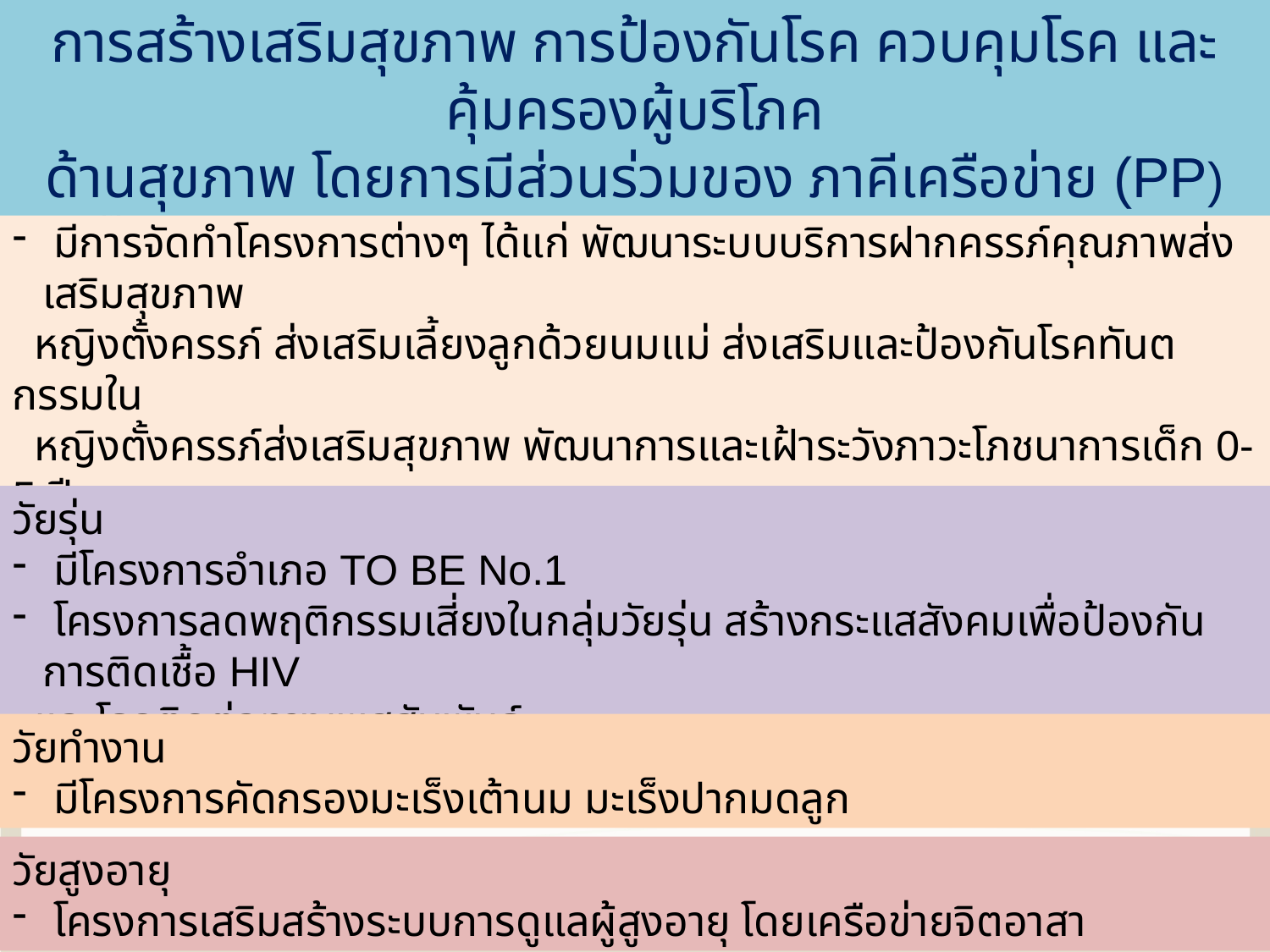

การสร้างเสริมสุขภาพ การป้องกันโรค ควบคุมโรค และคุ้มครองผู้บริโภค
ด้านสุขภาพ โดยการมีส่วนร่วมของ ภาคีเครือข่าย (PP)
เด็กปฐมวัย 0-5 ปี และหญิงตั้งครรภ์
 มีการจัดทำโครงการต่างๆ ได้แก่ พัฒนาระบบบริการฝากครรภ์คุณภาพส่งเสริมสุขภาพ
  หญิงตั้งครรภ์ ส่งเสริมเลี้ยงลูกด้วยนมแม่ ส่งเสริมและป้องกันโรคทันตกรรมใน
  หญิงตั้งครรภ์ส่งเสริมสุขภาพ พัฒนาการและเฝ้าระวังภาวะโภชนาการเด็ก 0-5 ปี ฯลฯ
 มีการประสานงานการพัฒนาศักยภาพบุคลากรในภาพของ CUP ลงไปสู่ รพช./รพ.สต.
  เพื่อร่วมกันวางแผนดำเนินการแก้ไขปัญหาในกลุ่มเด็ก 0-5 ปี และหญิงตั้งครรภ์
วัยรุ่น
 มีโครงการอำเภอ TO BE No.1
 โครงการลดพฤติกรรมเสี่ยงในกลุ่มวัยรุ่น สร้างกระแสสังคมเพื่อป้องกันการติดเชื้อ HIV
  และโรคติดต่อทางเพศสัมพันธ์
วัยทำงาน
 มีโครงการคัดกรองมะเร็งเต้านม มะเร็งปากมดลูก
วัยสูงอายุ
 โครงการเสริมสร้างระบบการดูแลผู้สูงอายุ โดยเครือข่ายจิตอาสา